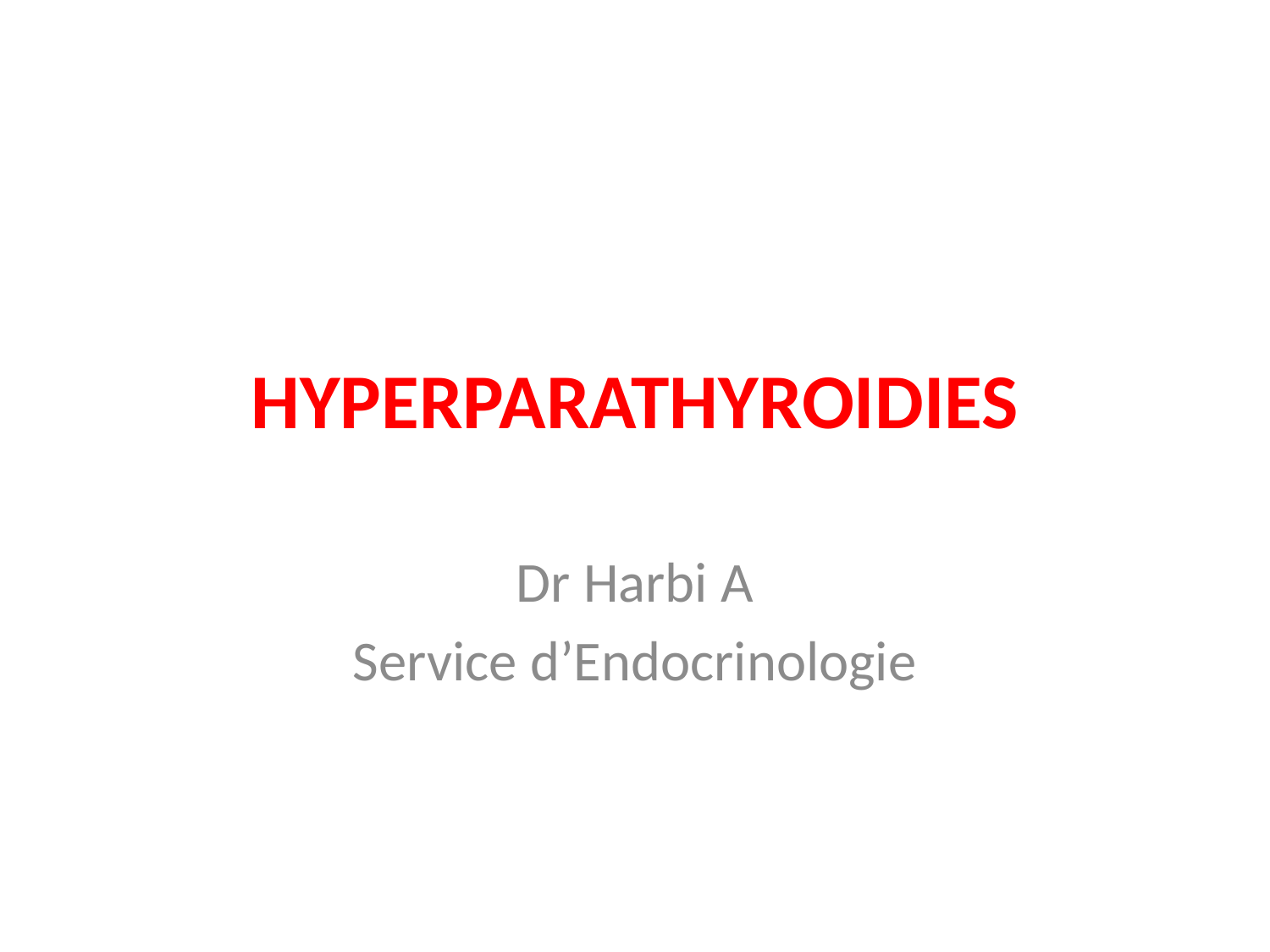

# HYPERPARATHYROIDIES
Dr Harbi A
Service d’Endocrinologie